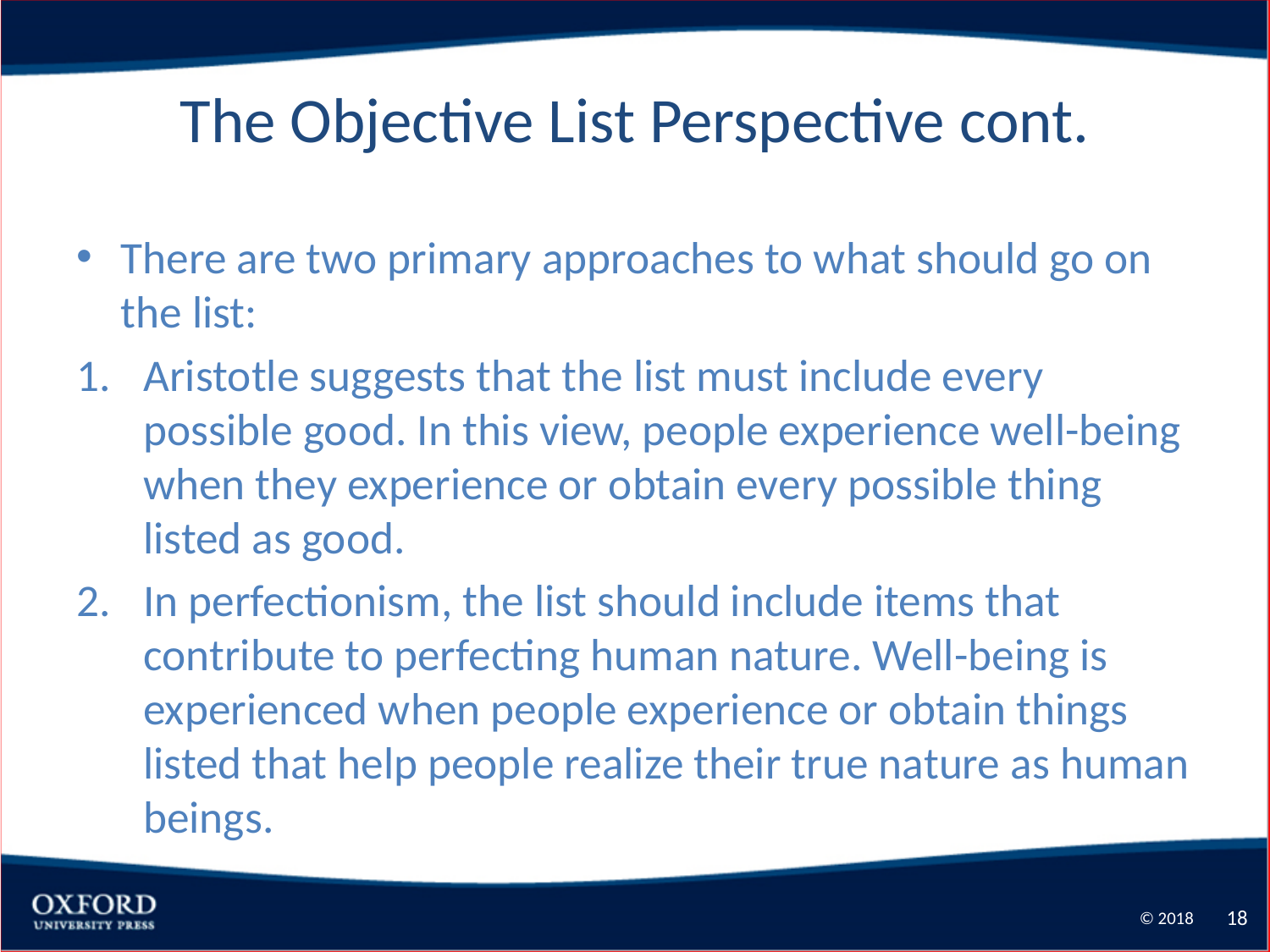

# The Objective List Perspective cont.
There are two primary approaches to what should go on the list:
Aristotle suggests that the list must include every possible good. In this view, people experience well-being when they experience or obtain every possible thing listed as good.
In perfectionism, the list should include items that contribute to perfecting human nature. Well-being is experienced when people experience or obtain things listed that help people realize their true nature as human beings.